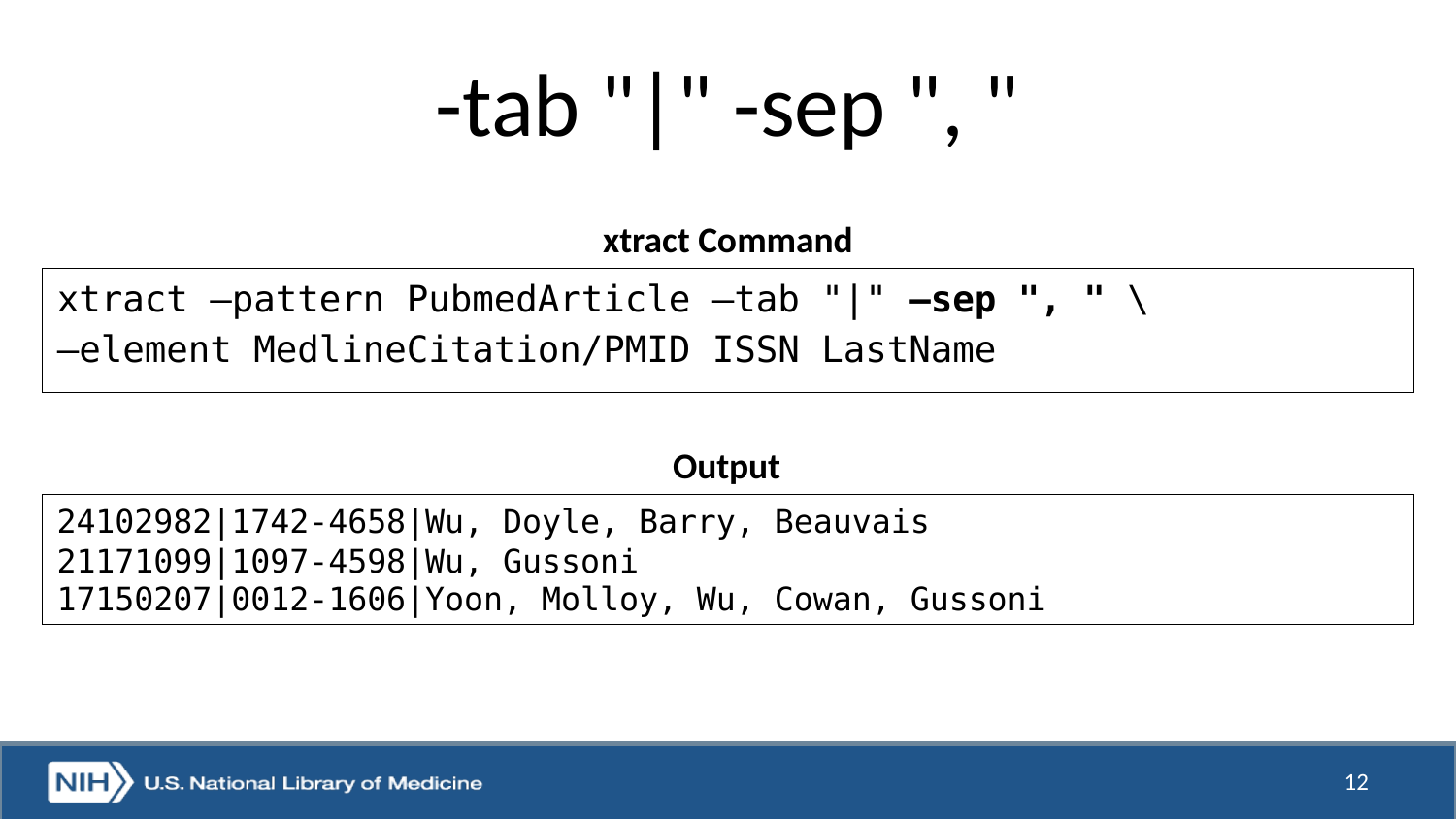

# -tab "|" -sep ", "
xtract Command
xtract –pattern PubmedArticle –tab "|" –sep ", " \
–element MedlineCitation/PMID ISSN LastName
Output
24102982|1742-4658|Wu, Doyle, Barry, Beauvais
21171099|1097-4598|Wu, Gussoni
17150207|0012-1606|Yoon, Molloy, Wu, Cowan, Gussoni
12